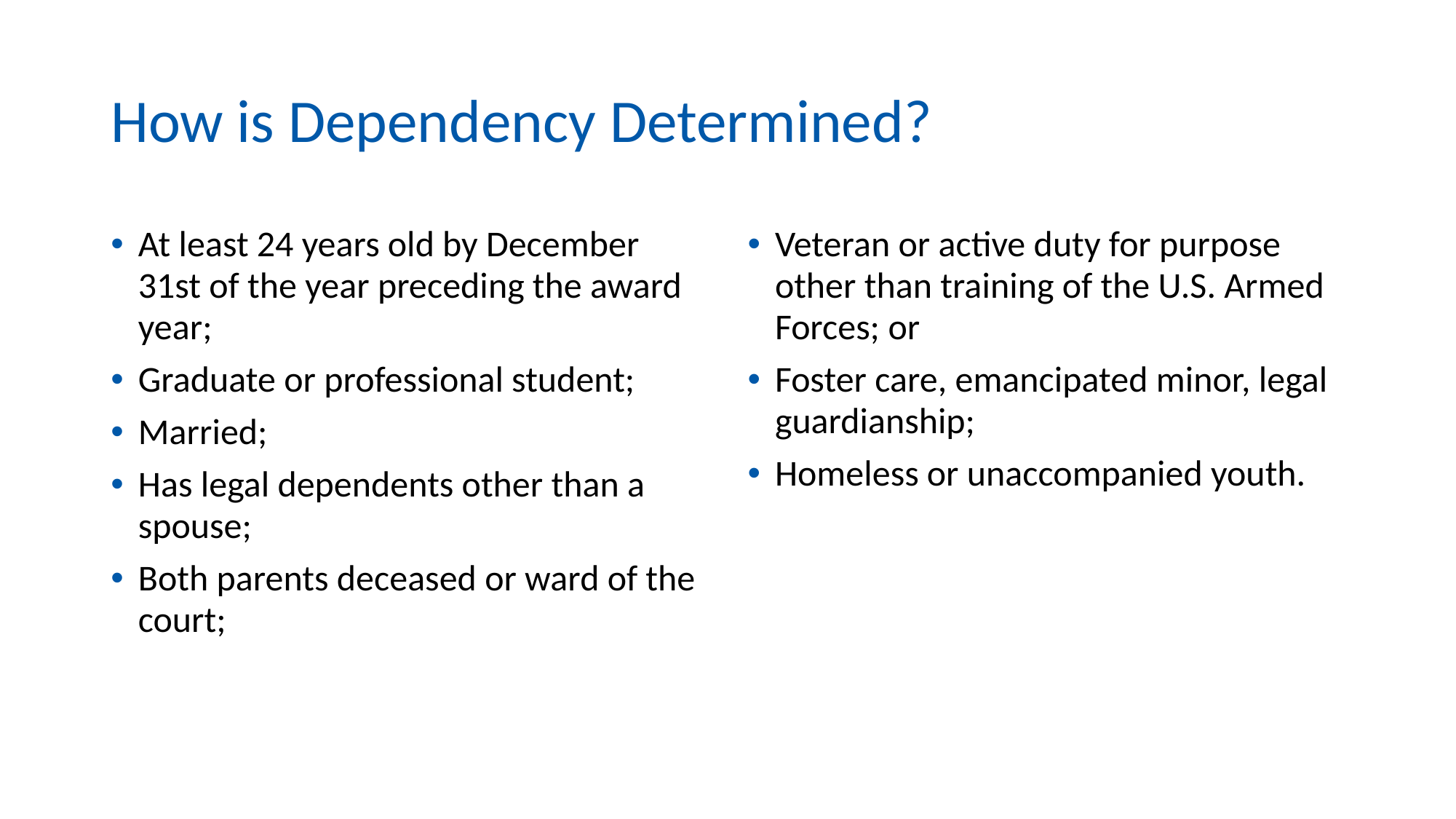

# How is Dependency Determined?
At least 24 years old by December 31st of the year preceding the award year;
Graduate or professional student;
Married;
Has legal dependents other than a spouse;
Both parents deceased or ward of the court;

Veteran or active duty for purpose other than training of the U.S. Armed Forces; or
Foster care, emancipated minor, legal guardianship;
Homeless or unaccompanied youth.